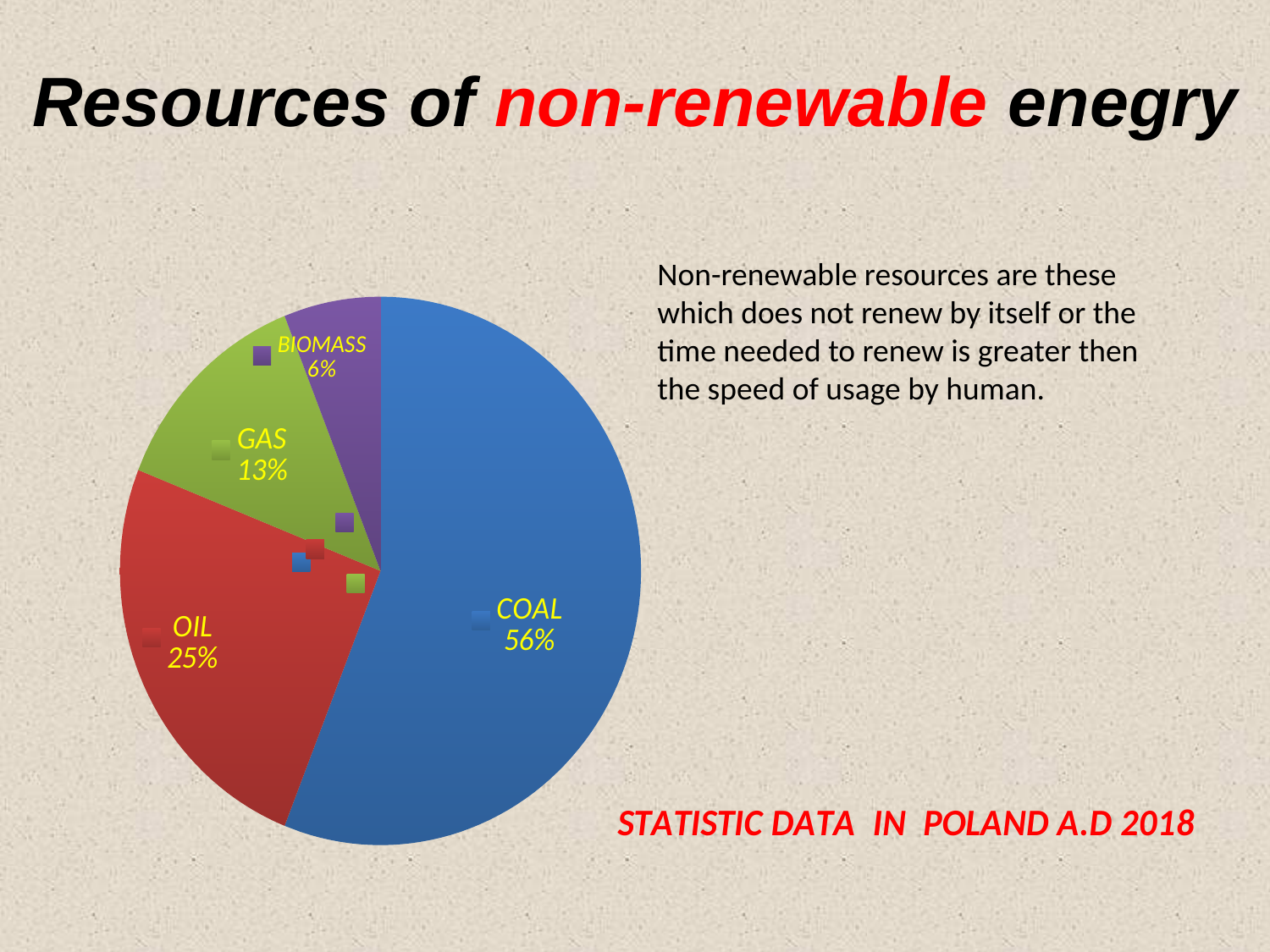

# Resources of non-renewable enegry

### Chart: STATISTIC DATA  IN  POLAND A.D 2018

| Category | STATISTIC DATA IN  POLAND A.D 2018 |
|---|---|
| COAL | 0.56 |
| OIL | 0.25 |
| GAS | 0.13 |
| BIOMASS | 0.06 |
Non-renewable resources are these which does not renew by itself or the time needed to renew is greater then the speed of usage by human.